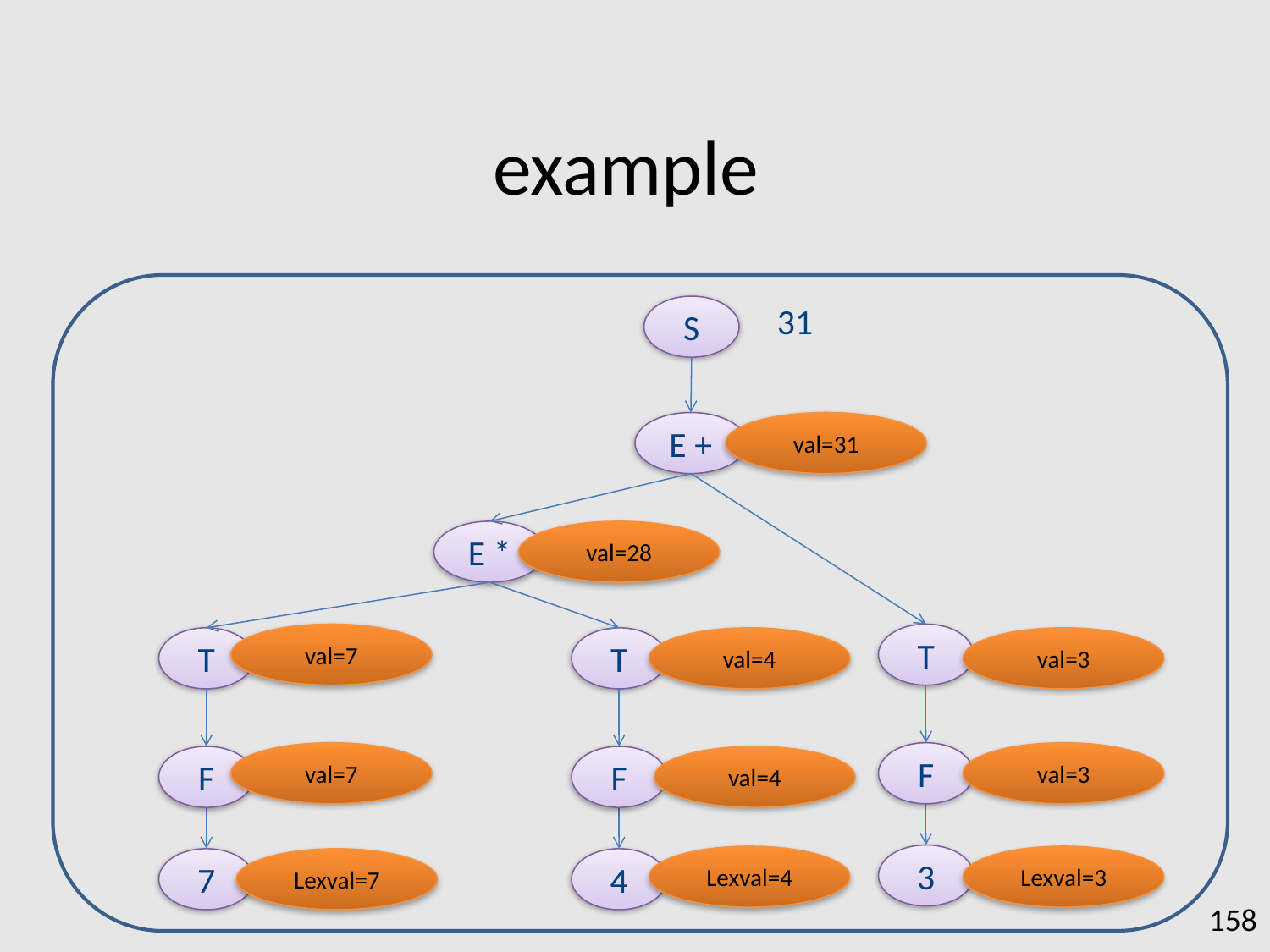

# example

31
S
E +
val=31
E *
val=28
val=7
T
T
T
val=4
val=3
val=7
F
val=3
F
F
val=4
3
Lexval=4
Lexval=3
7
Lexval=7
4
158